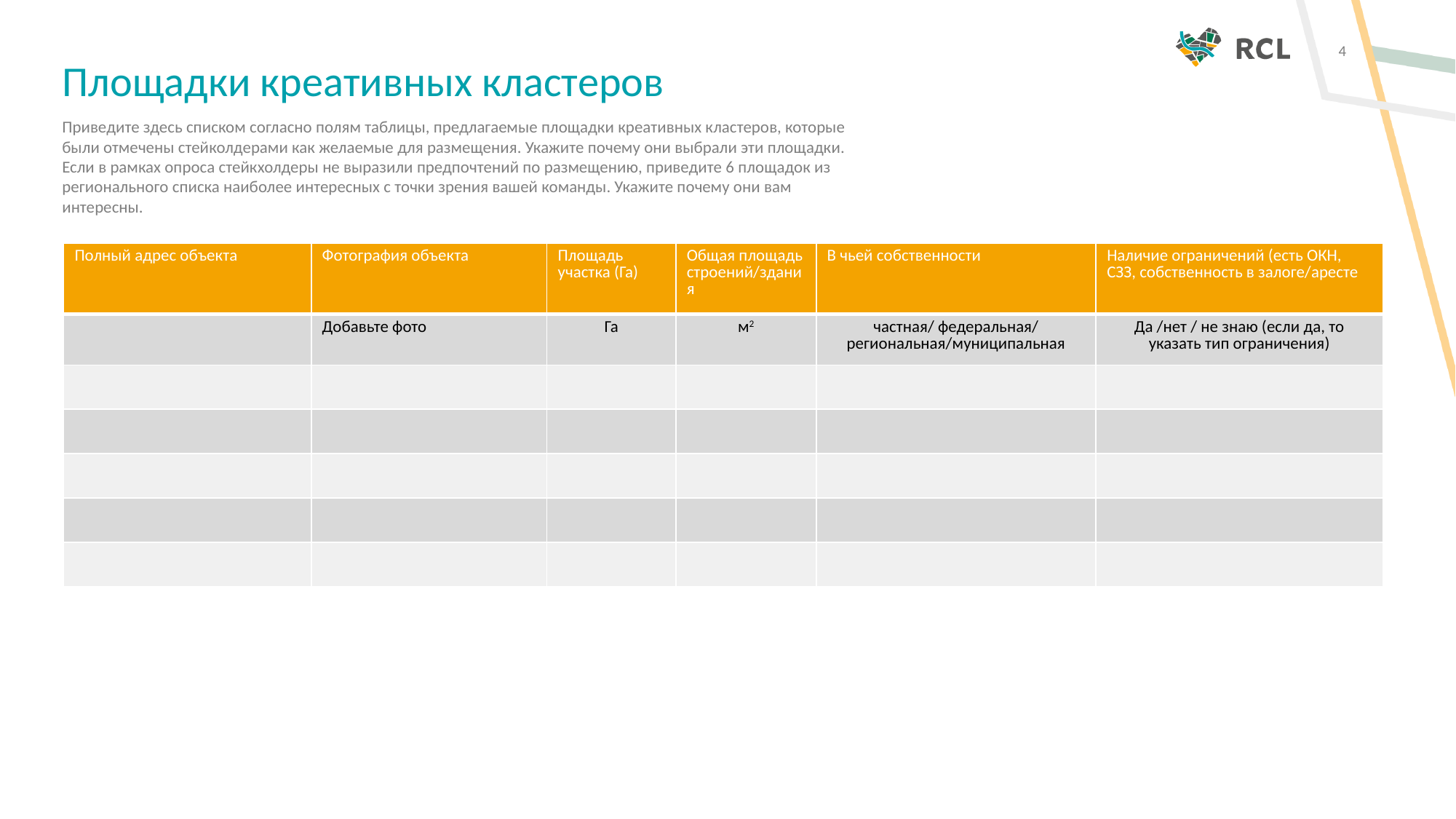

Площадки креативных кластеров
Приведите здесь списком согласно полям таблицы, предлагаемые площадки креативных кластеров, которые были отмечены стейколдерами как желаемые для размещения. Укажите почему они выбрали эти площадки.
Если в рамках опроса стейкхолдеры не выразили предпочтений по размещению, приведите 6 площадок из регионального списка наиболее интересных с точки зрения вашей команды. Укажите почему они вам интересны.

| Полный адрес объекта | Фотография объекта | Площадь участка (Га) | Общая площадь строений/здания | В чьей собственности | Наличие ограничений (есть ОКН, СЗЗ, собственность в залоге/аресте |
| --- | --- | --- | --- | --- | --- |
|  | Добавьте фото | Га | м2 | частная/ федеральная/ региональная/муниципальная | Да /нет / не знаю (если да, то указать тип ограничения) |
|  |  |  |  |  |  |
|  |  |  |  |  |  |
|  |  |  |  |  |  |
|  |  |  |  |  |  |
|  |  |  |  |  |  |